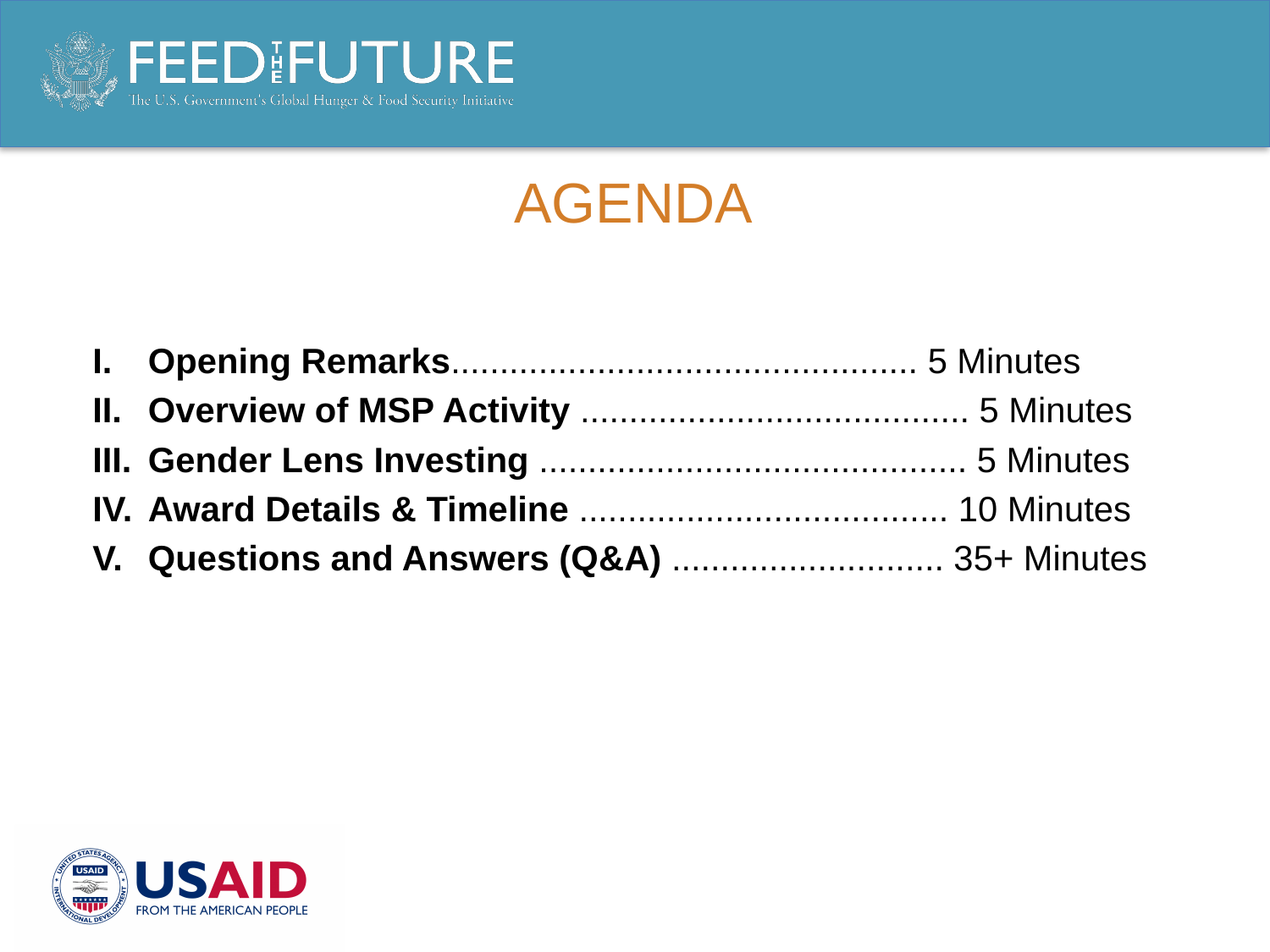

# Agenda
Opening Remarks................................................ 5 Minutes
Overview of MSP Activity ........................................ 5 Minutes
Gender Lens Investing ............................................ 5 Minutes
Award Details & Timeline ...................................... 10 Minutes
Questions and Answers (Q&A) ............................ 35+ Minutes